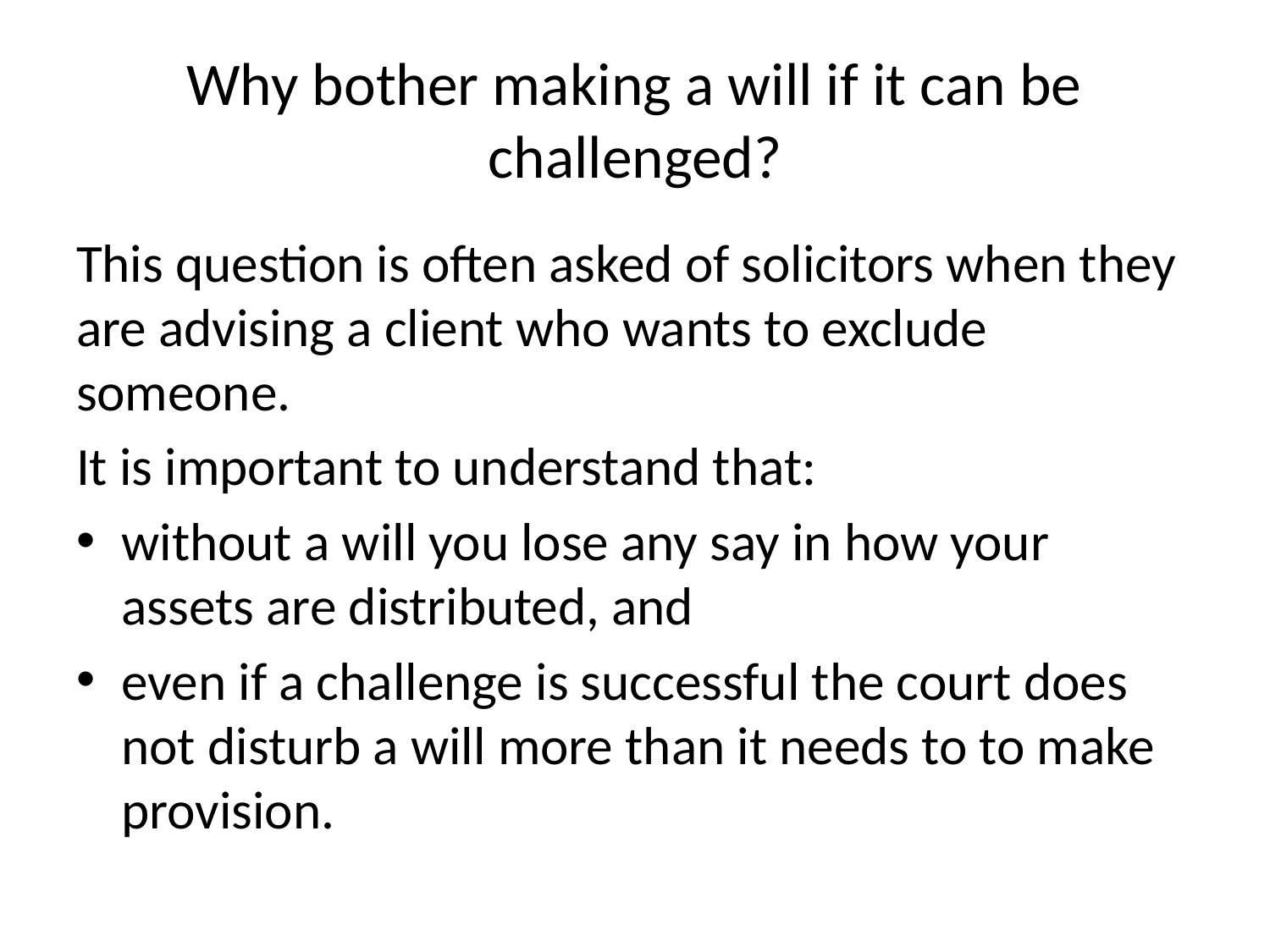

# Why bother making a will if it can be challenged?
This question is often asked of solicitors when they are advising a client who wants to exclude someone.
It is important to understand that:
without a will you lose any say in how your assets are distributed, and
even if a challenge is successful the court does not disturb a will more than it needs to to make provision.